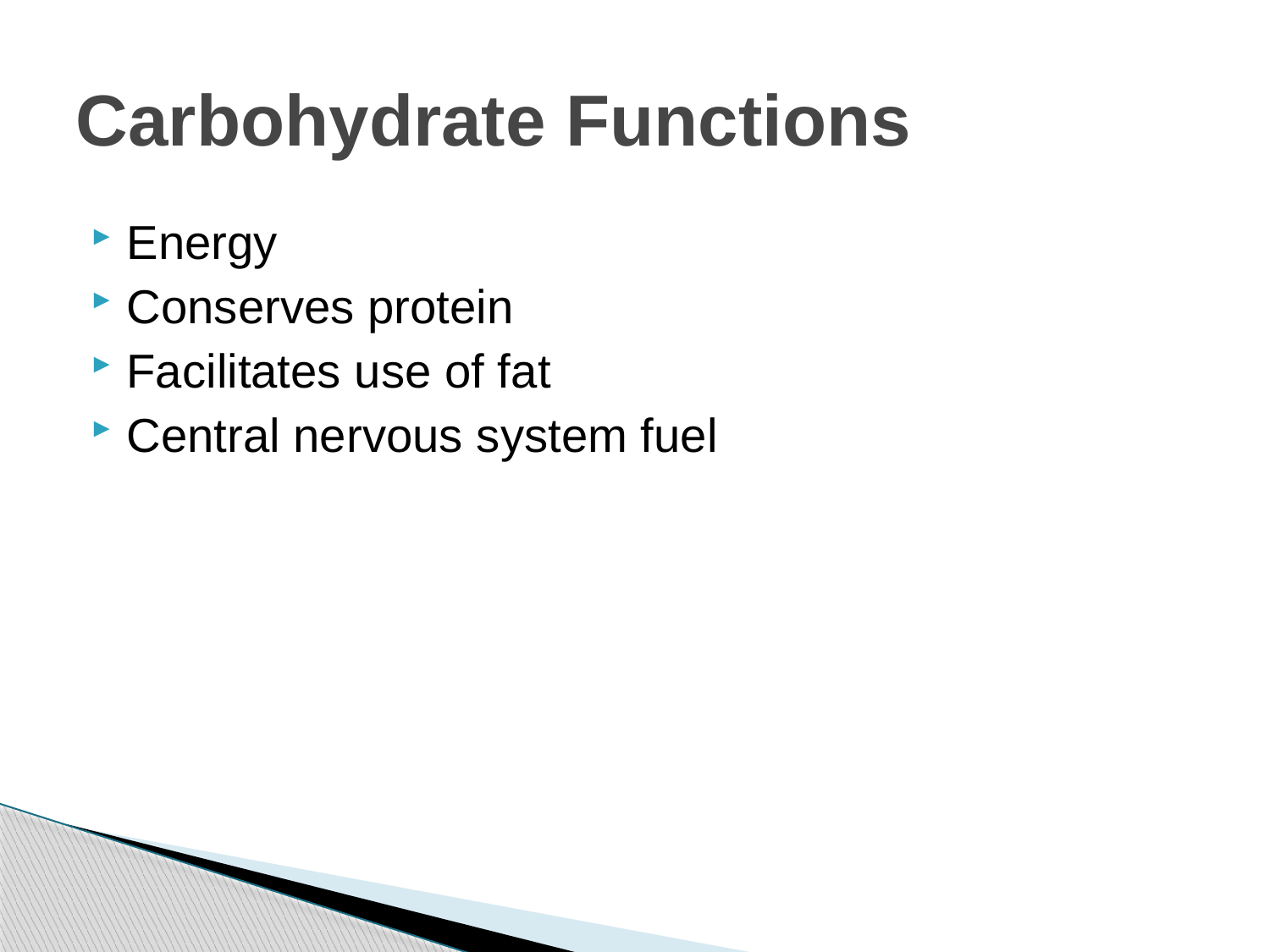

# Carbohydrate Functions
Energy
Conserves protein
Facilitates use of fat
Central nervous system fuel